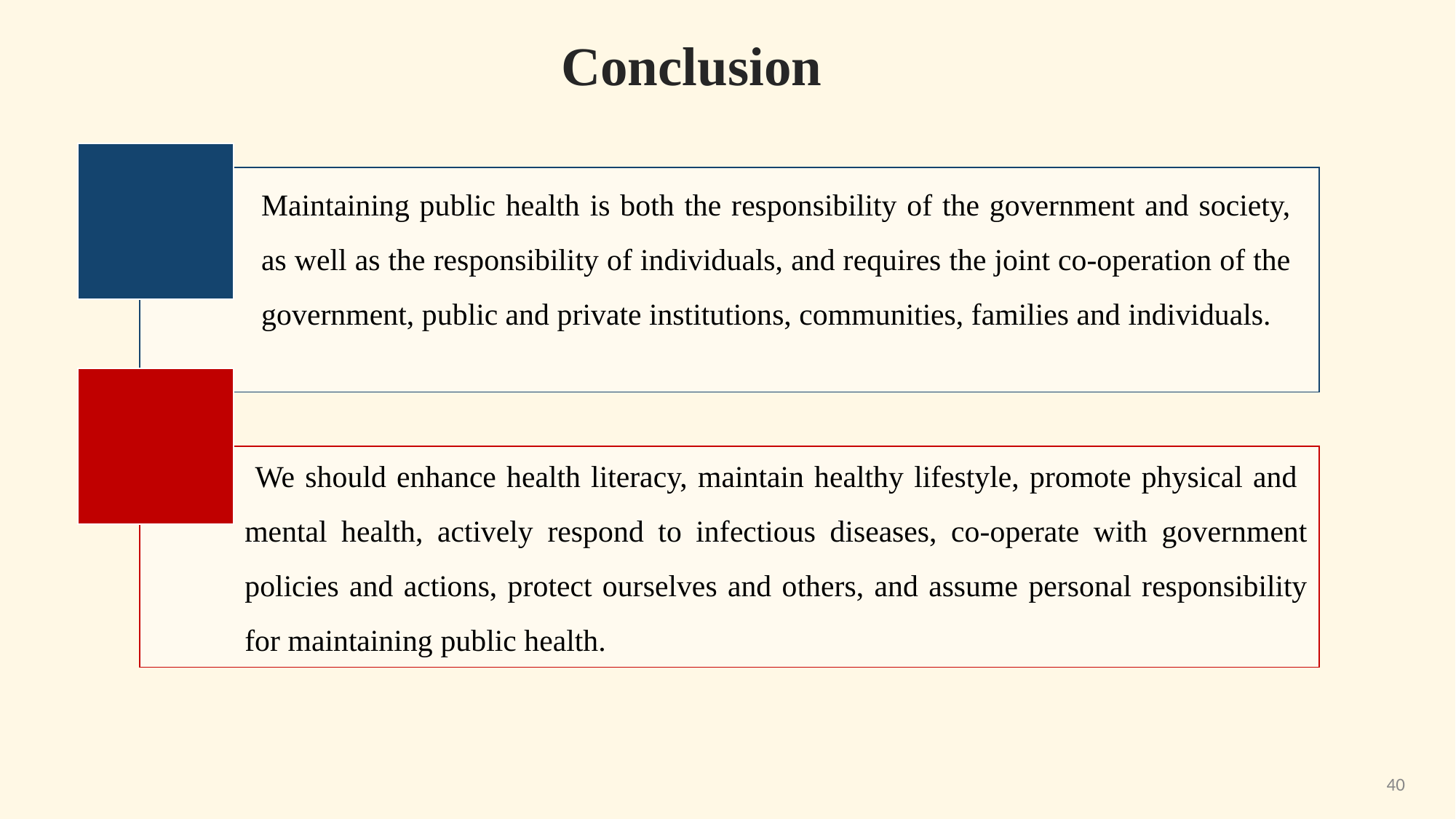

Conclusion

Maintaining public health is both the responsibility of the government and society, as well as the responsibility of individuals, and requires the joint co-operation of the government, public and private institutions, communities, families and individuals.
 We should enhance health literacy, maintain healthy lifestyle, promote physical and  mental health, actively respond to infectious diseases, co-operate with government policies and actions, protect ourselves and others, and assume personal responsibility for maintaining public health.